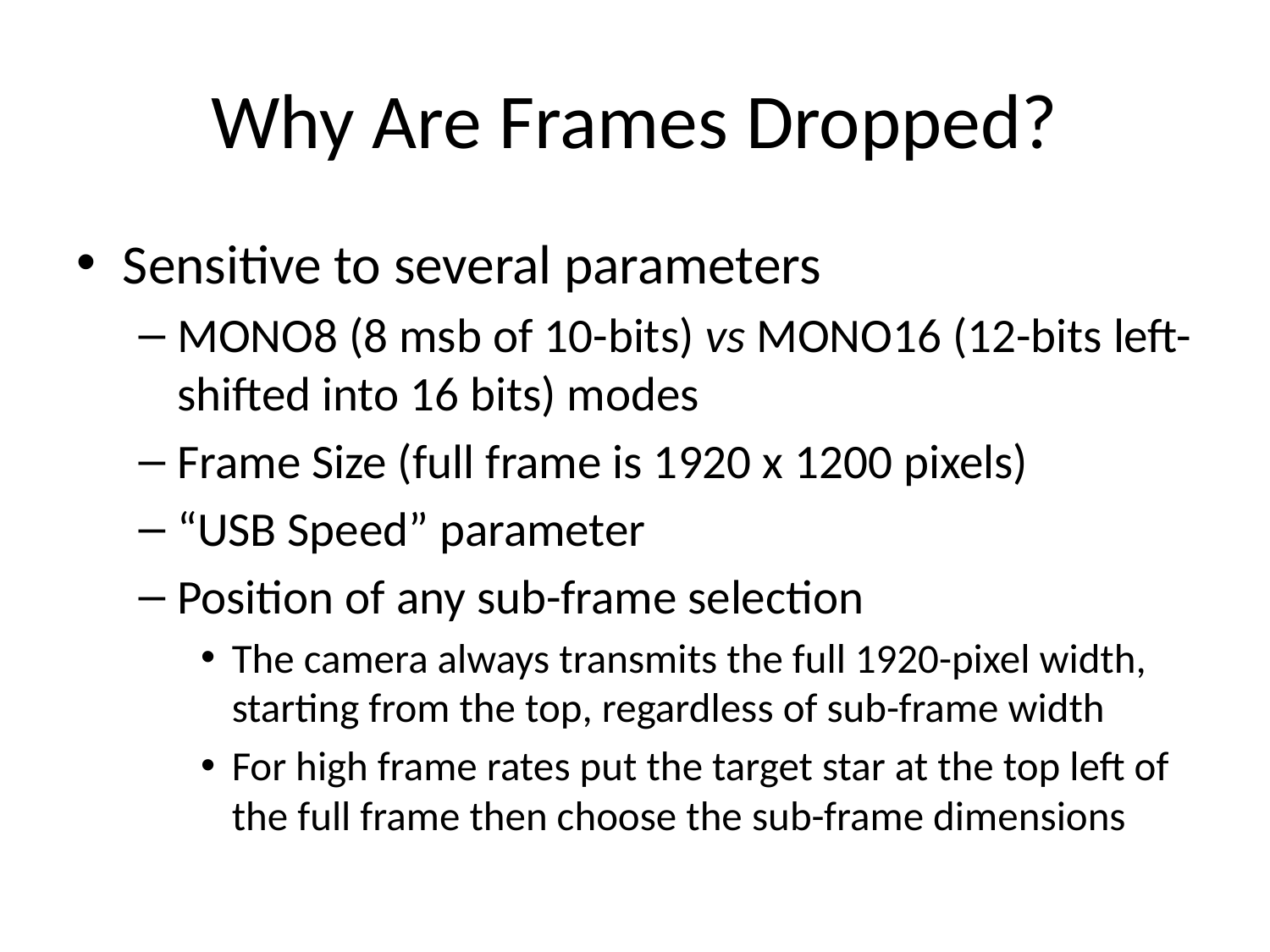

# Why Are Frames Dropped?
Sensitive to several parameters
MONO8 (8 msb of 10-bits) vs MONO16 (12-bits left-shifted into 16 bits) modes
Frame Size (full frame is 1920 x 1200 pixels)
“USB Speed” parameter
Position of any sub-frame selection
The camera always transmits the full 1920-pixel width, starting from the top, regardless of sub-frame width
For high frame rates put the target star at the top left of the full frame then choose the sub-frame dimensions